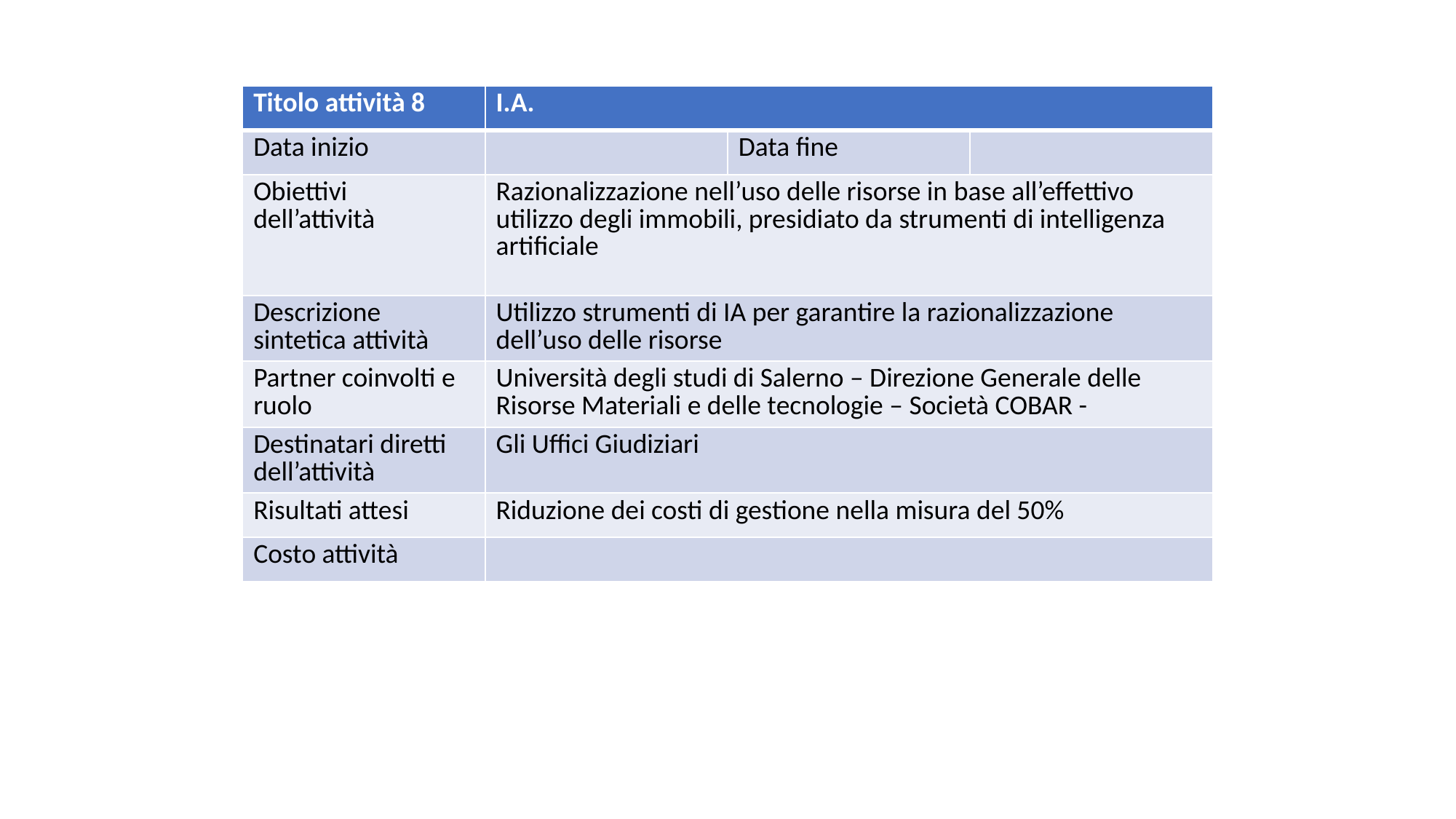

| Titolo attività 8 | I.A. |  |  |
| --- | --- | --- | --- |
| Data inizio |  | Data fine |  |
| Obiettivi dell’attività | Razionalizzazione nell’uso delle risorse in base all’effettivo utilizzo degli immobili, presidiato da strumenti di intelligenza artificiale |  |  |
| Descrizione sintetica attività | Utilizzo strumenti di IA per garantire la razionalizzazione dell’uso delle risorse |  |  |
| Partner coinvolti e ruolo | Università degli studi di Salerno – Direzione Generale delle Risorse Materiali e delle tecnologie – Società COBAR - |  |  |
| Destinatari diretti dell’attività | Gli Uffici Giudiziari |  |  |
| Risultati attesi | Riduzione dei costi di gestione nella misura del 50% |  |  |
| Costo attività |  |  |  |